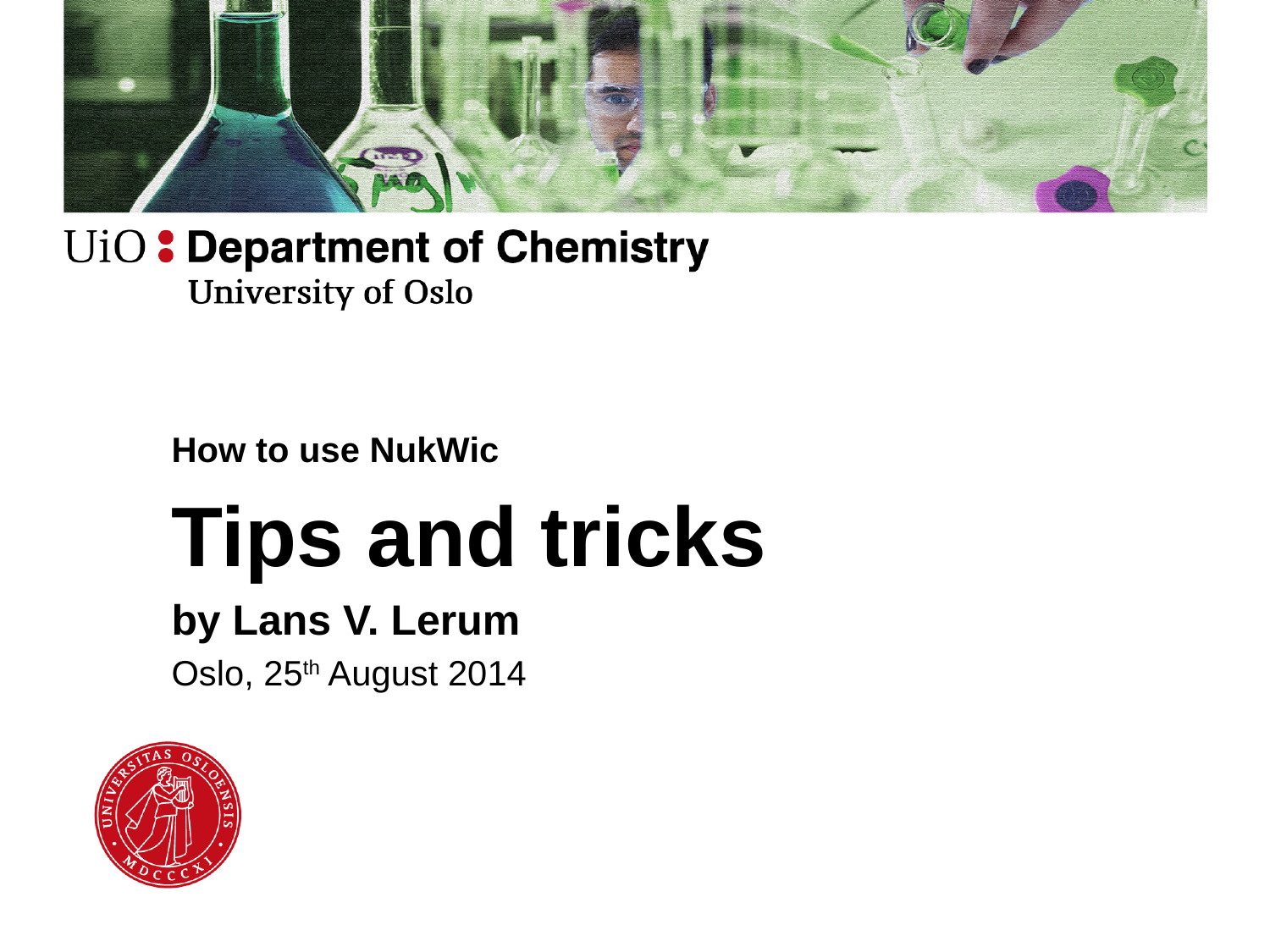

# How to use NukWic
Tips and tricks
by Lans V. Lerum
Oslo, 25th August 2014